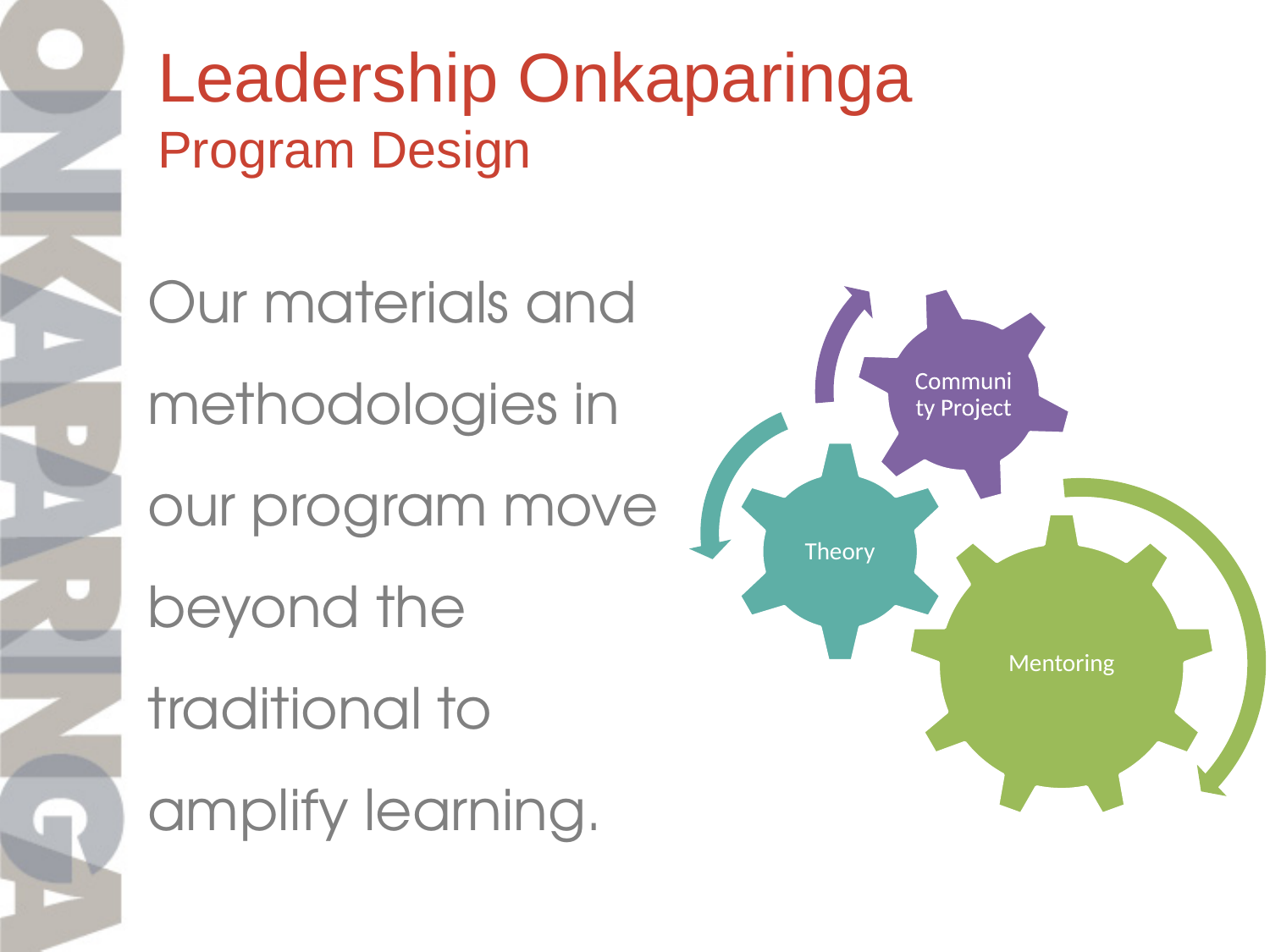

Leadership Onkaparinga
Program Design
Our materials and methodologies in our program move beyond the traditional to amplify learning.
Mentoring
Theory
Community Project